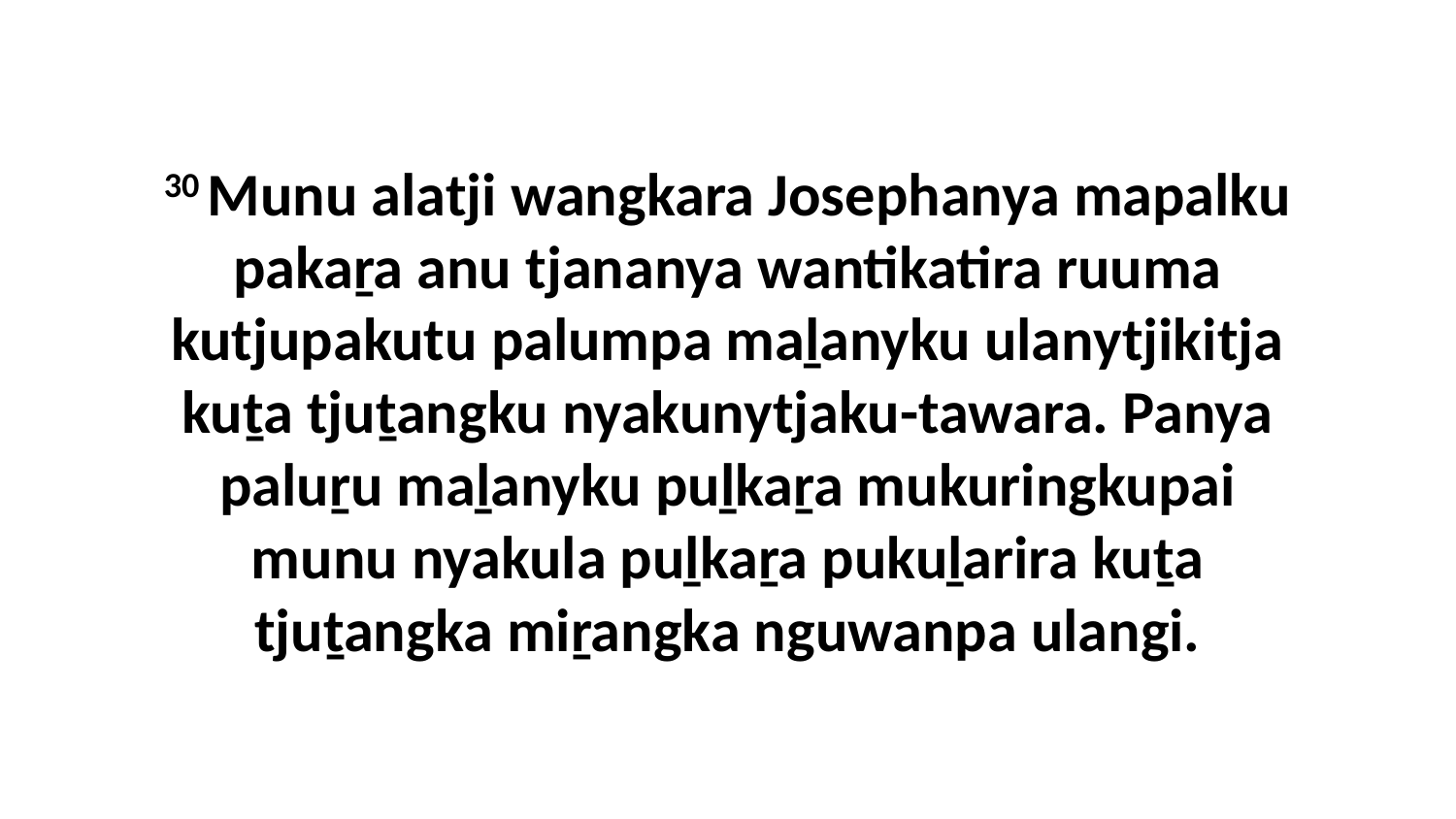

30 Munu alatji wangkara Josephanya mapalku pakaṟa anu tjananya wantikatira ruuma kutjupakutu palumpa maḻanyku ulanytjikitja kuṯa tjuṯangku nyakunytjaku-tawara. Panya paluṟu maḻanyku puḻkaṟa mukuringkupai munu nyakula puḻkaṟa pukuḻarira kuṯa tjuṯangka miṟangka nguwanpa ulangi.